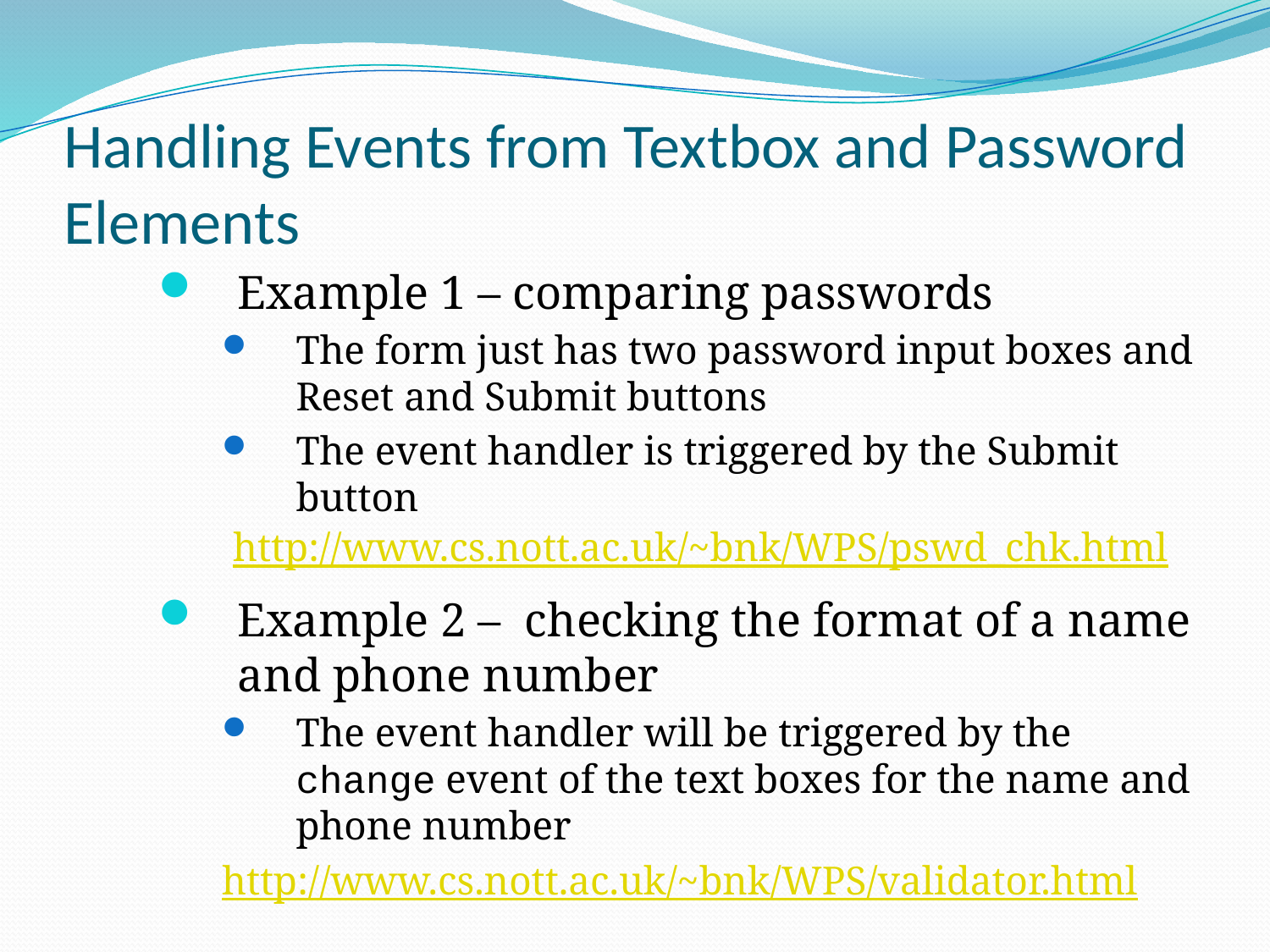

# Handling Events from Textbox and Password Elements
Example 1 – comparing passwords
The form just has two password input boxes and Reset and Submit buttons
The event handler is triggered by the Submit button
 http://www.cs.nott.ac.uk/~bnk/WPS/pswd_chk.html
Example 2 –  checking the format of a name and phone number
The event handler will be triggered by the change event of the text boxes for the name and phone number
http://www.cs.nott.ac.uk/~bnk/WPS/validator.html